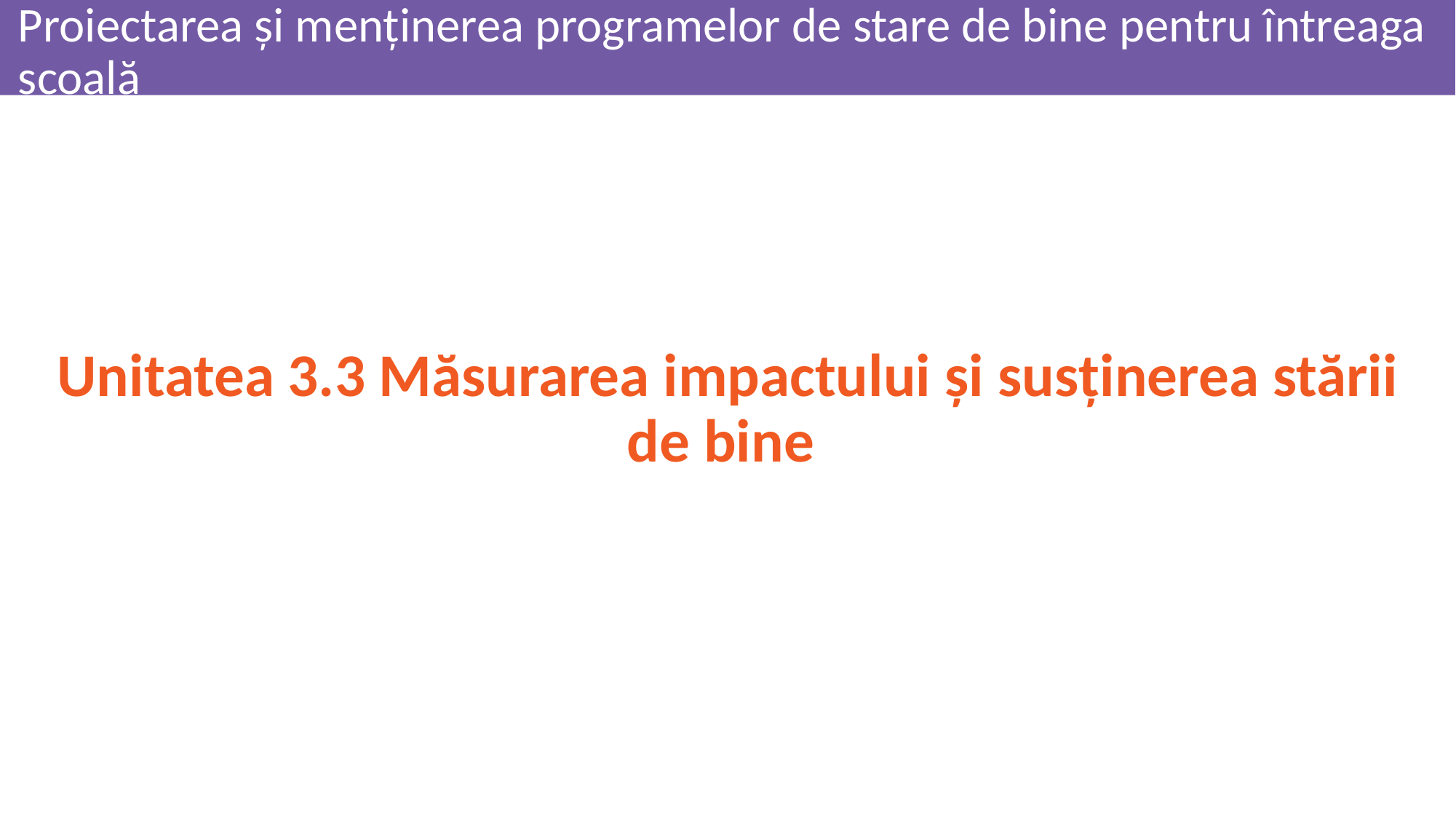

# Proiectarea și menținerea programelor de stare de bine pentru întreaga școală
Unitatea 3.3 Măsurarea impactului și susținerea stării de bine